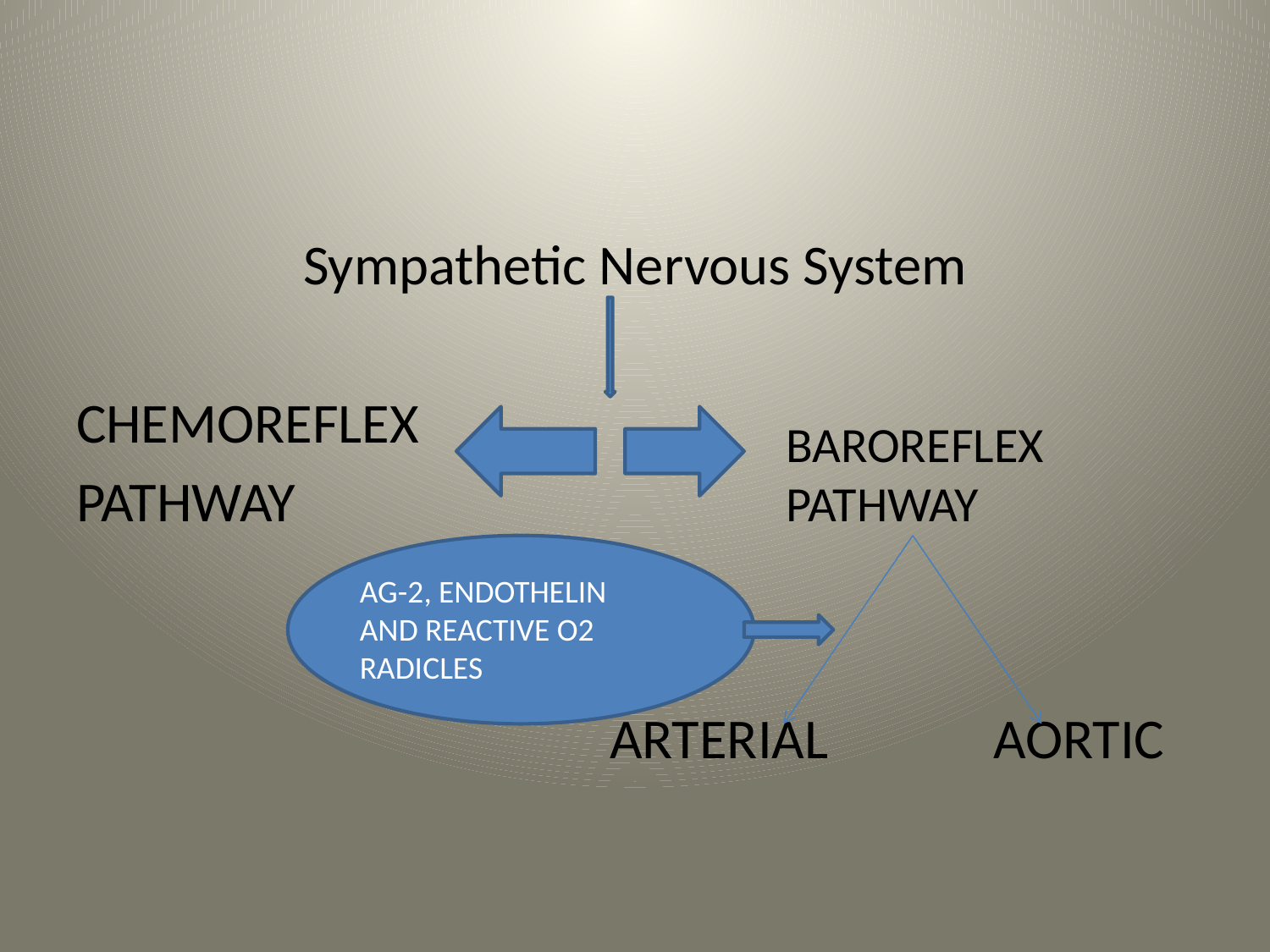

Sympathetic Nervous System

CHEMOREFLEX
PATHWAY

                                          ARTERIAL             AORTIC

BAROREFLEX PATHWAY

AG-2, ENDOTHELIN AND REACTIVE O2 RADICLES